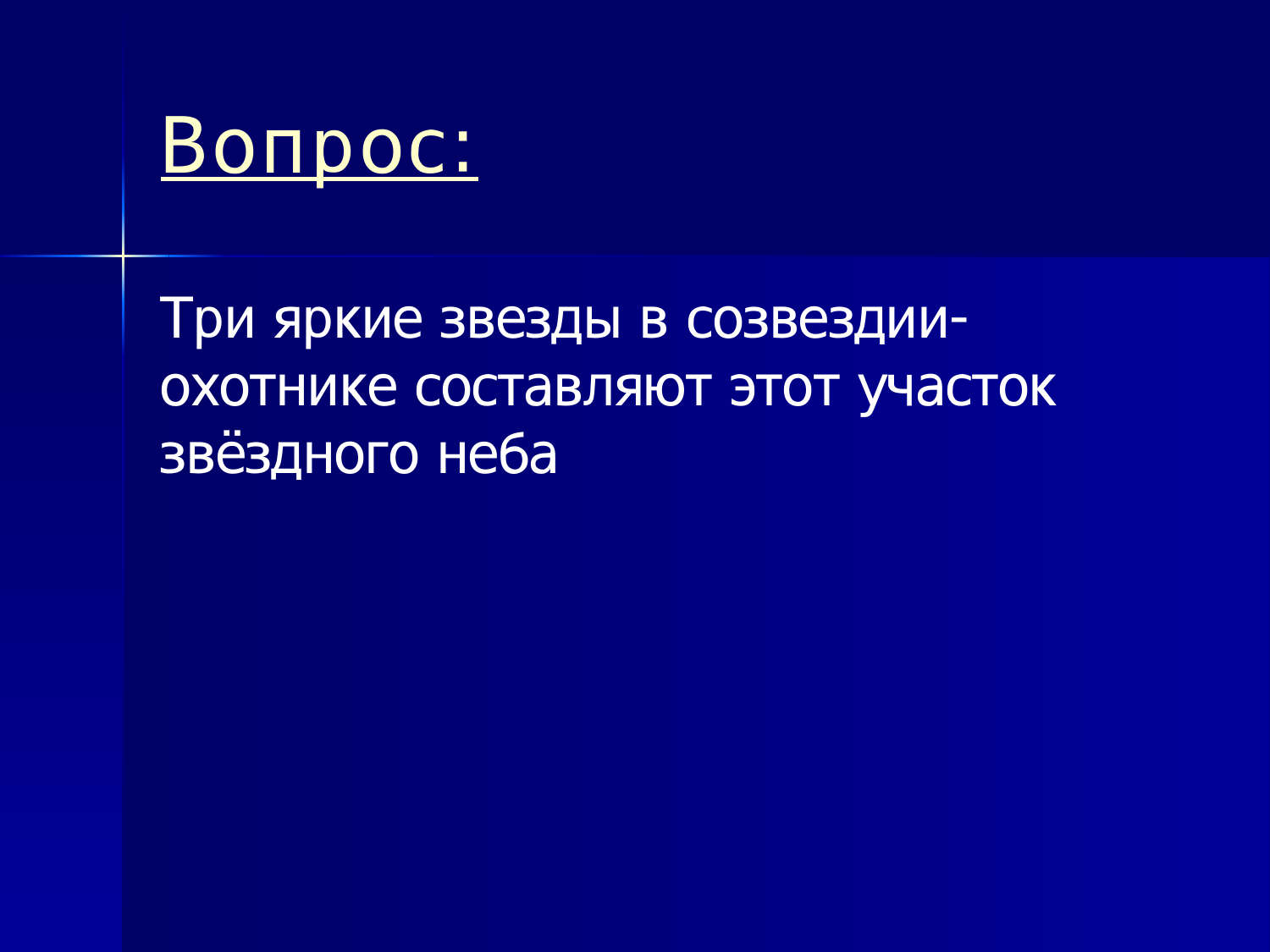

# Вопрос:
Три яркие звезды в созвездии-охотнике составляют этот участок звёздного неба